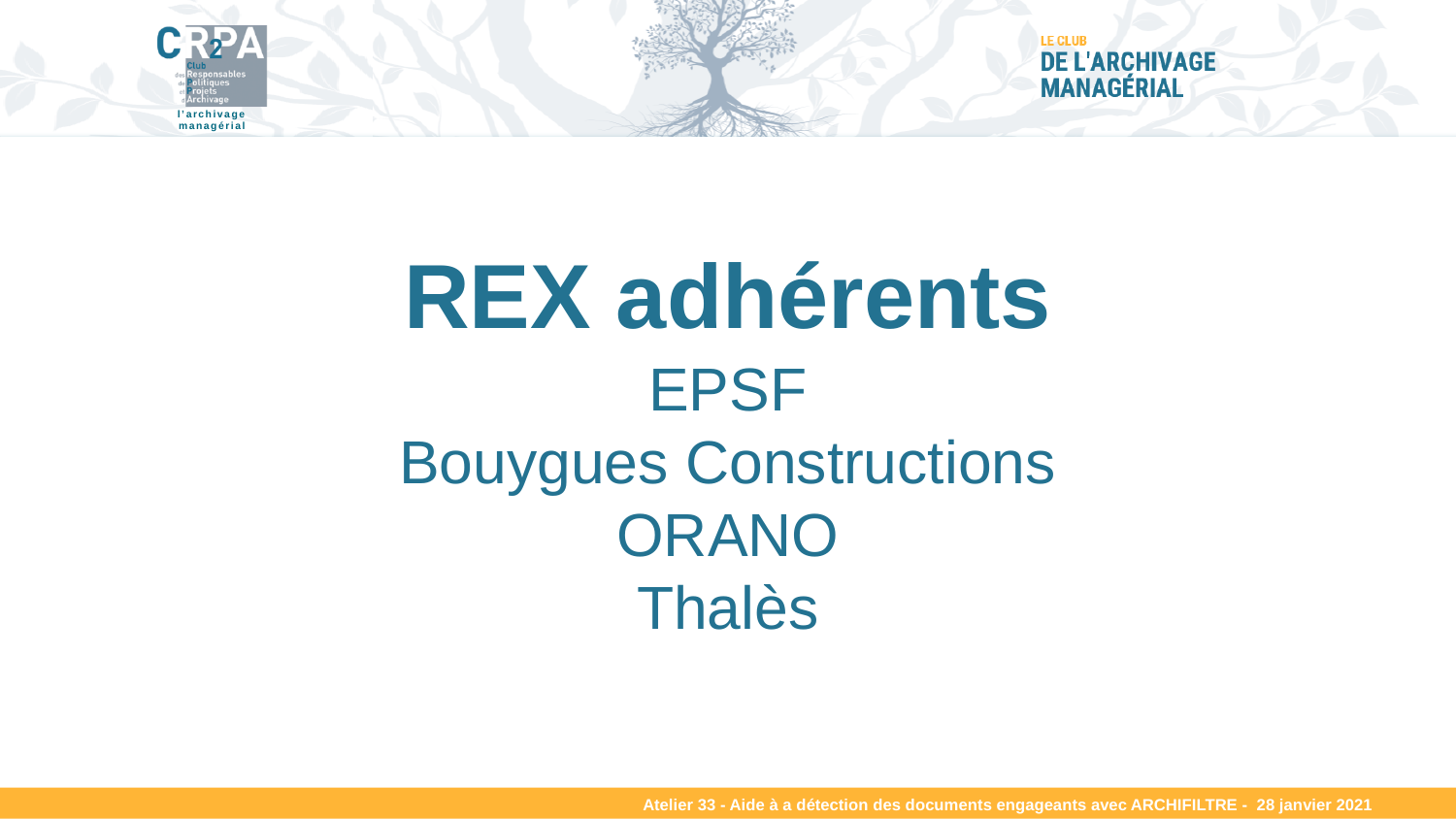

REX adhérents
EPSF
Bouygues Constructions
ORANO
Thalès